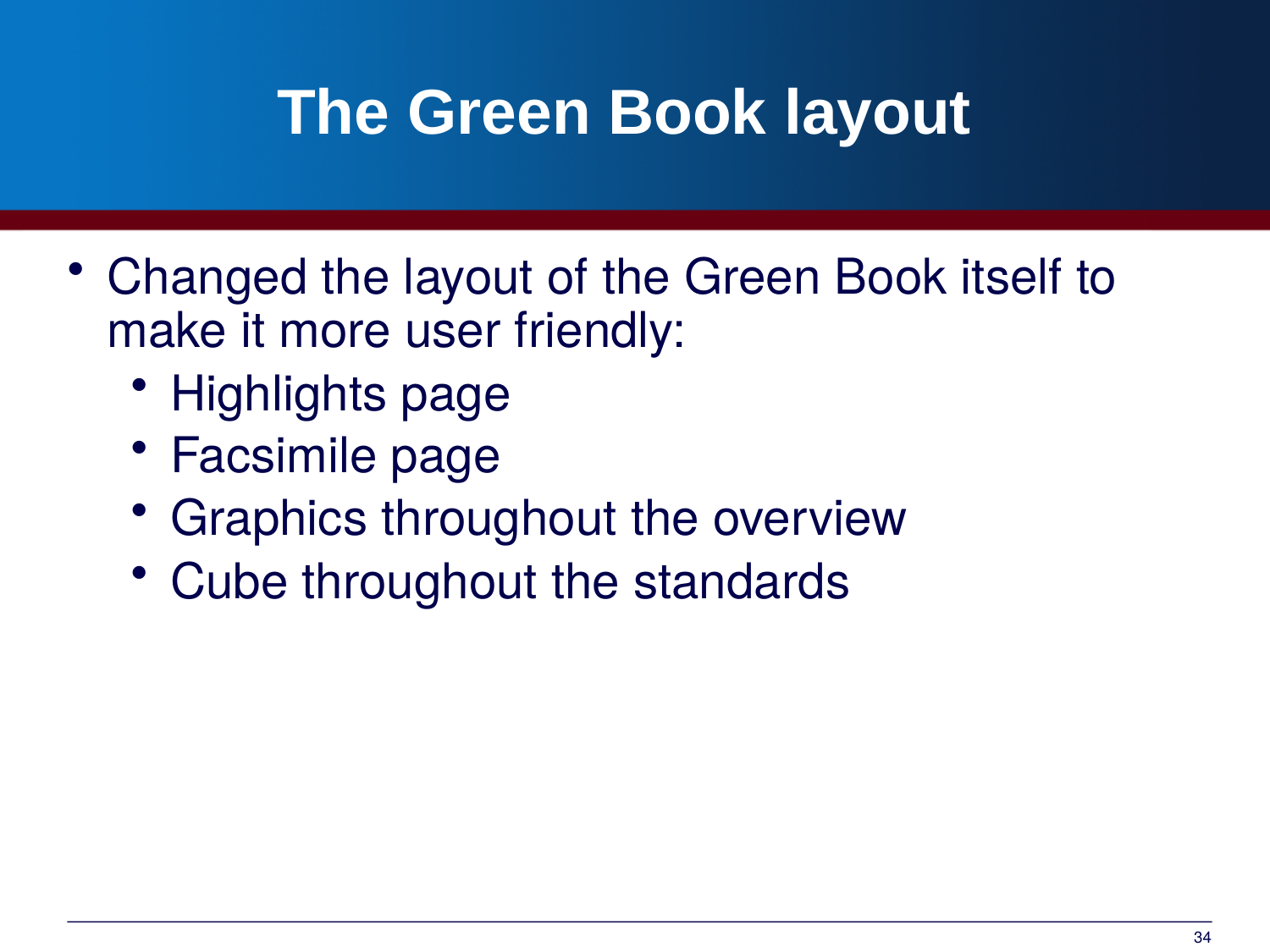

# The Green Book layout
Changed the layout of the Green Book itself to make it more user friendly:
Highlights page
Facsimile page
Graphics throughout the overview
Cube throughout the standards
34